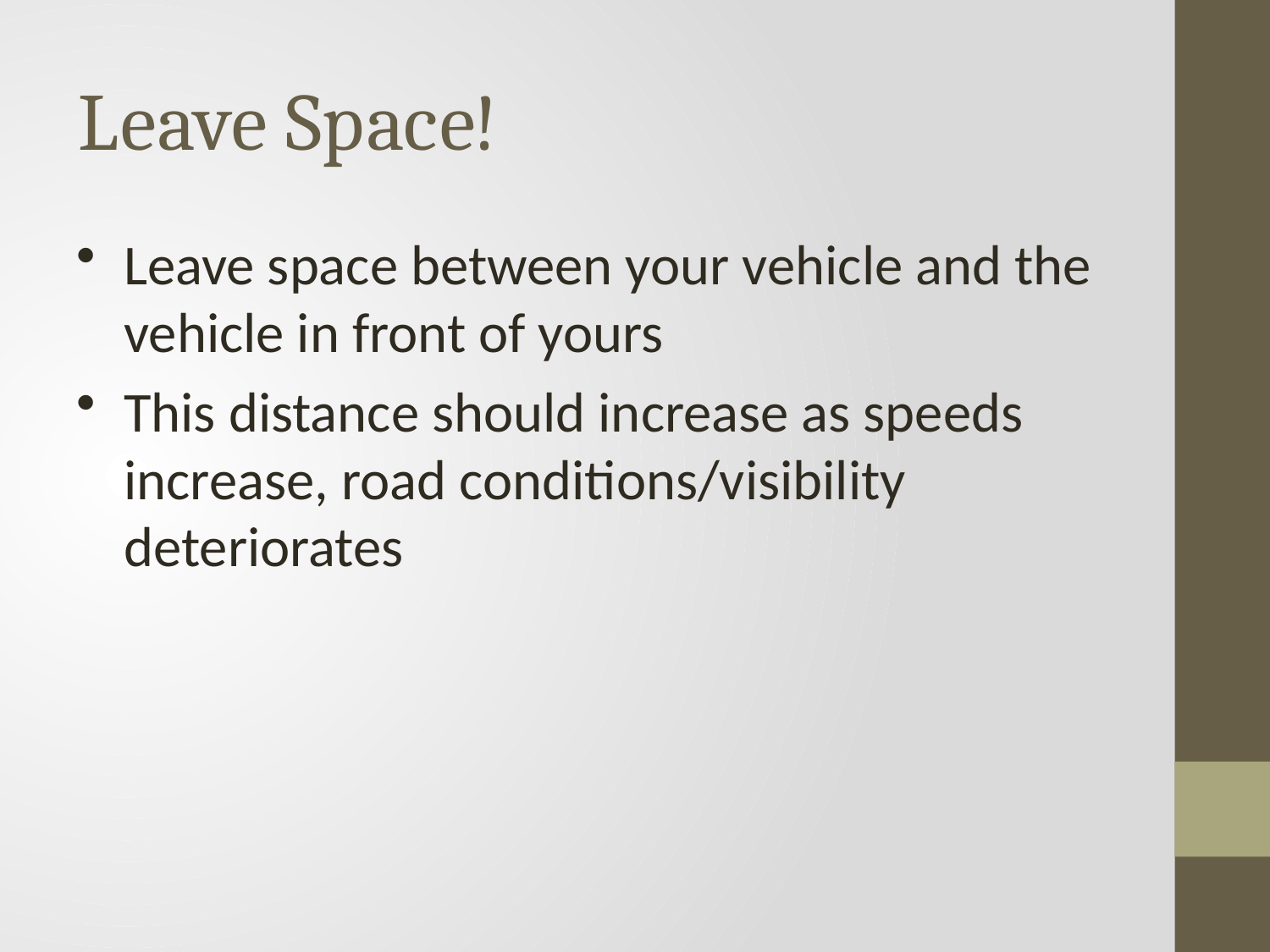

# Leave Space!
Leave space between your vehicle and the vehicle in front of yours
This distance should increase as speeds increase, road conditions/visibility  deteriorates